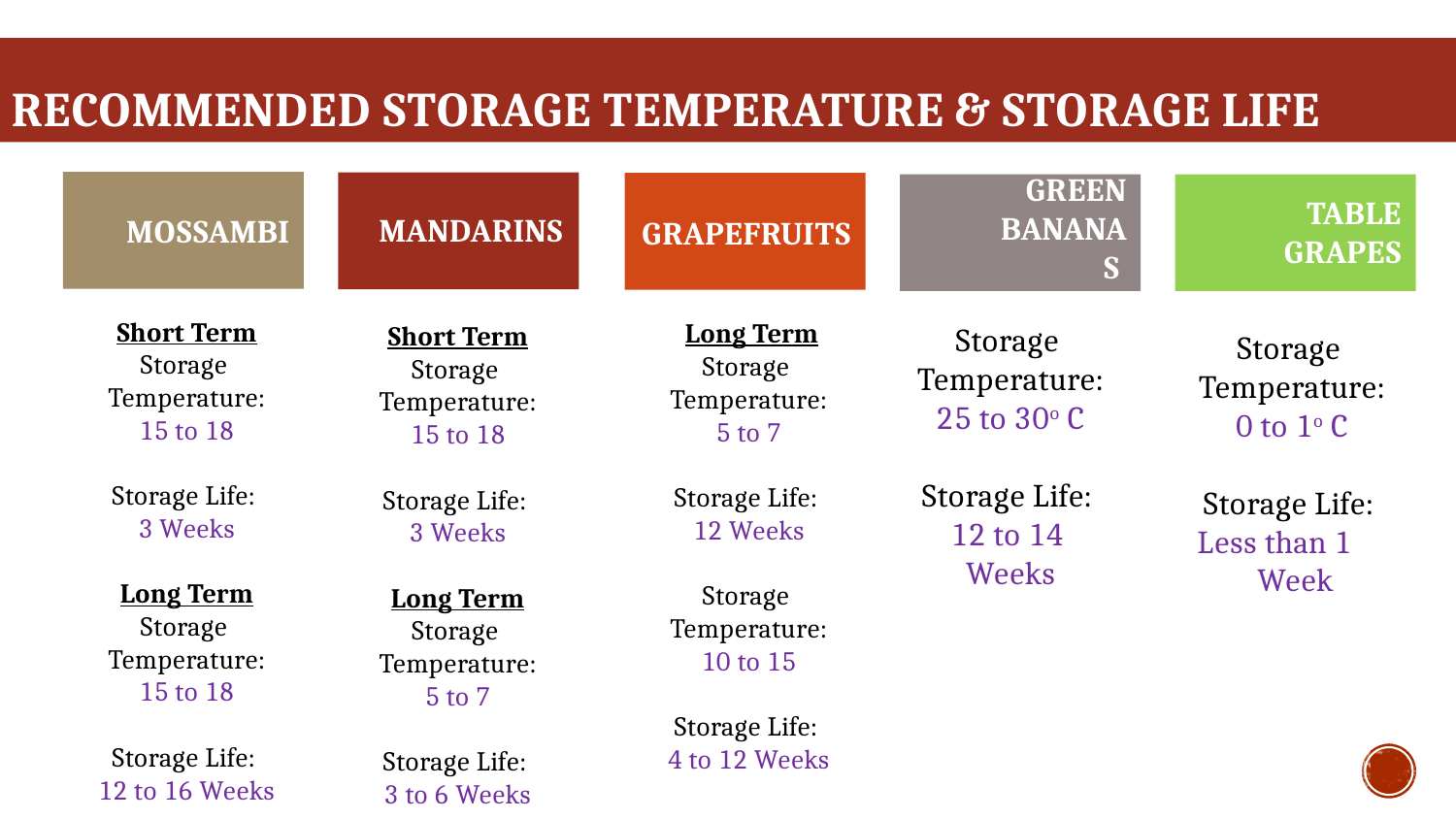

RECOMMENDED STORAGE TEMPERATURE & STORAGE LIFE
GREEN BANANAS

TABLE GRAPES
MANDARINS
MOSSAMBI
GRAPEFRUITS

Short Term
Storage
Temperature:
15 to 18

Storage Life:
3 Weeks

Long Term
Storage
Temperature:
15 to 18

Storage Life:
12 to 16 Weeks
 Long Term
Storage
Temperature:
5 to 7

Storage Life:
12 Weeks

Storage
Temperature:
10 to 15

Storage Life:
4 to 12 Weeks

Short Term
Storage
Temperature:
15 to 18

Storage Life:
3 Weeks

Long Term
Storage
Temperature:
5 to 7

Storage Life:
3 to 6 Weeks
Storage
Temperature:
25 to 30o C

Storage Life:
12 to 14
Weeks

Storage
Temperature:
0 to 1o C

Storage Life:
Less than 1       Week